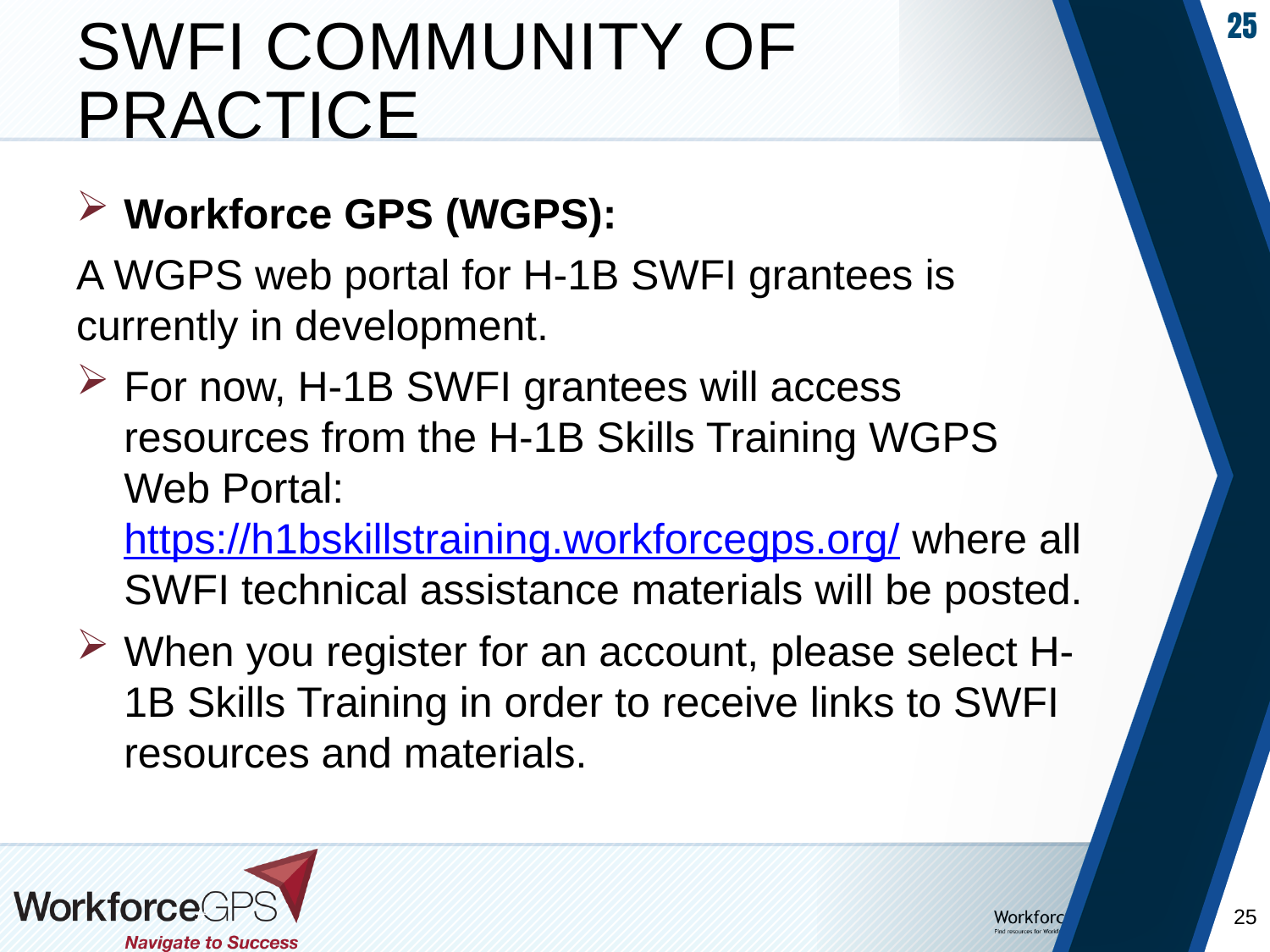

# SWFI Community of Practice
Workforce GPS (WGPS):
A WGPS web portal for H-1B SWFI grantees is currently in development.
For now, H-1B SWFI grantees will access resources from the H-1B Skills Training WGPS Web Portal: https://h1bskillstraining.workforcegps.org/ where all SWFI technical assistance materials will be posted.
When you register for an account, please select H-1B Skills Training in order to receive links to SWFI resources and materials.

#
25